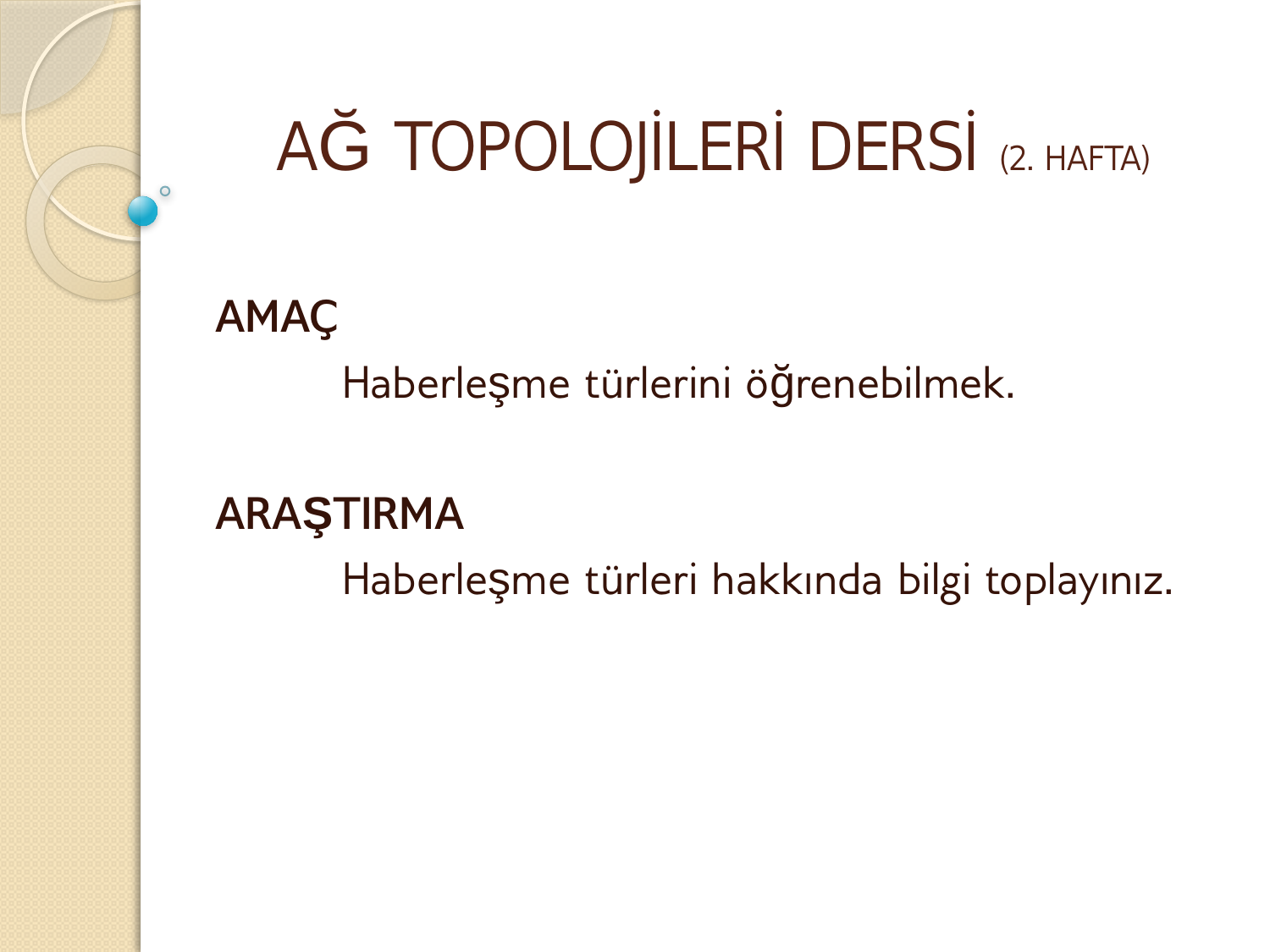

# AĞ TOPOLOJİLERİ DERSİ (2. HAFTA)
AMAÇ
	Haberleşme türlerini öğrenebilmek.

ARAŞTIRMA
	Haberleşme türleri hakkında bilgi toplayınız.